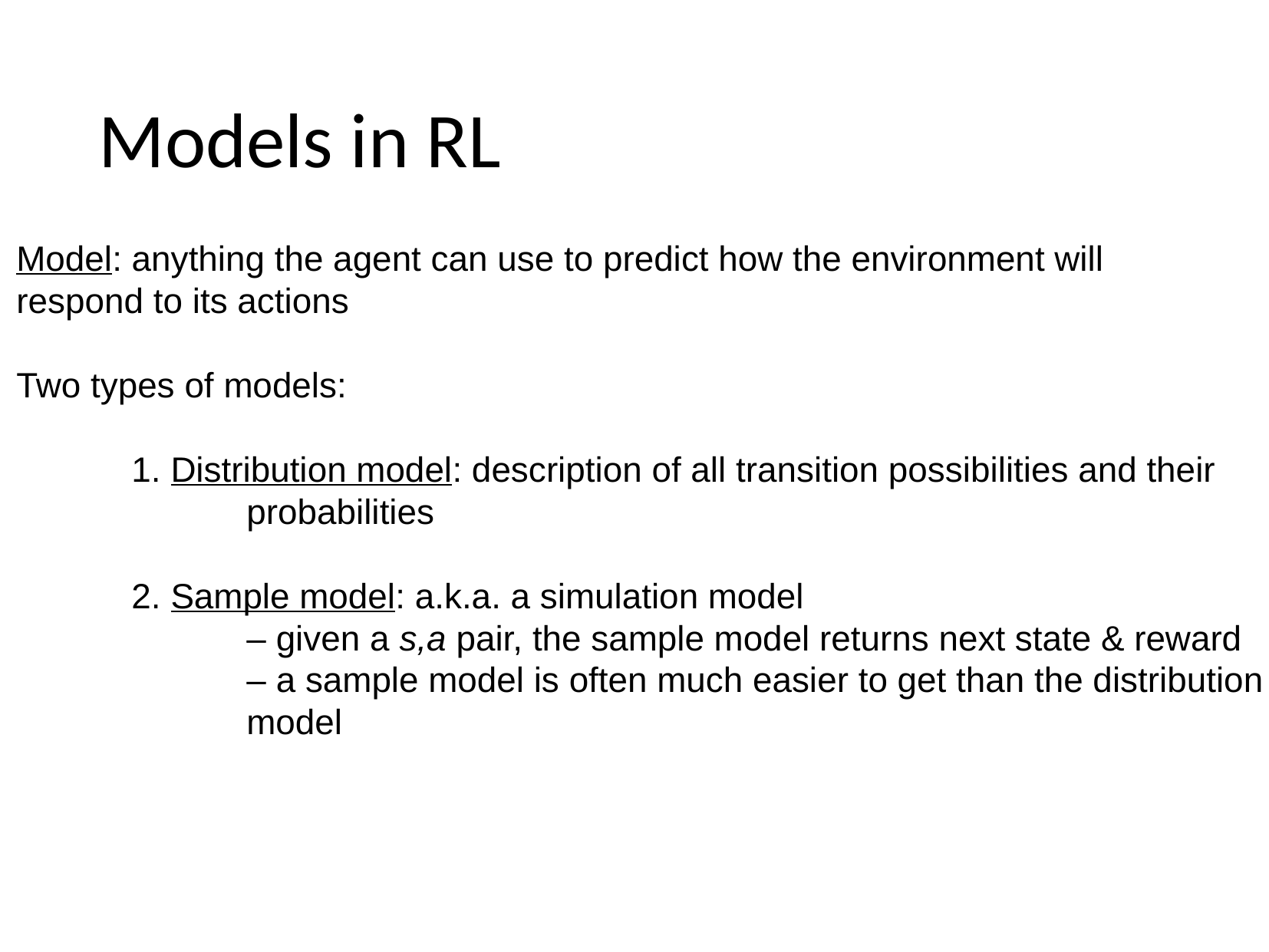

# Models in RL
Model: anything the agent can use to predict how the environment will
respond to its actions

Two types of models:

	1. Distribution model: description of all transition possibilities and their
 		probabilities

	2. Sample model: a.k.a. a simulation model
		– given a s,a pair, the sample model returns next state & reward
		– a sample model is often much easier to get than the distribution
		model